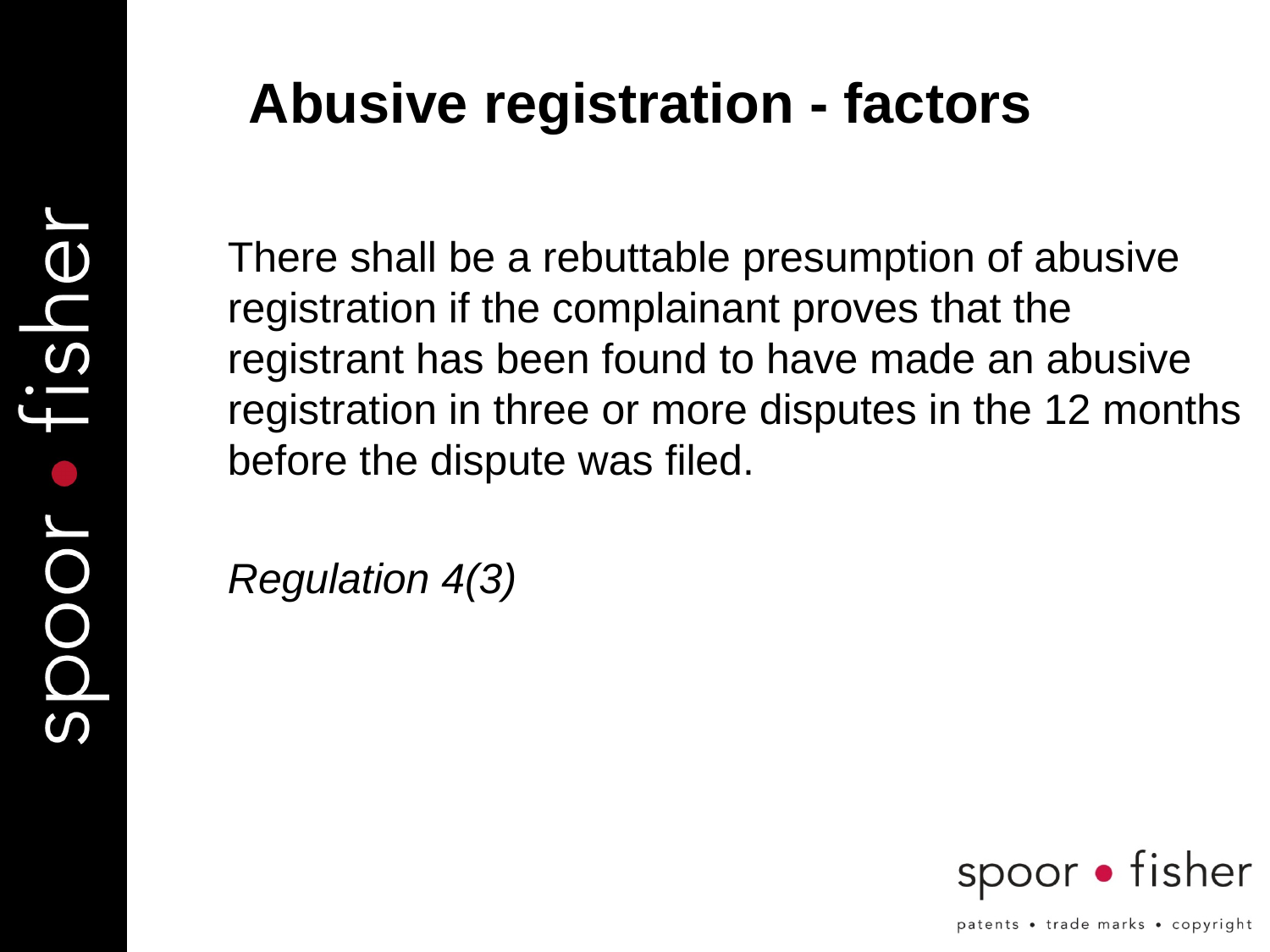

Abusive registration - factors
There shall be a rebuttable presumption of abusive registration if the complainant proves that the registrant has been found to have made an abusive registration in three or more disputes in the 12 months before the dispute was filed.

Regulation 4(3)